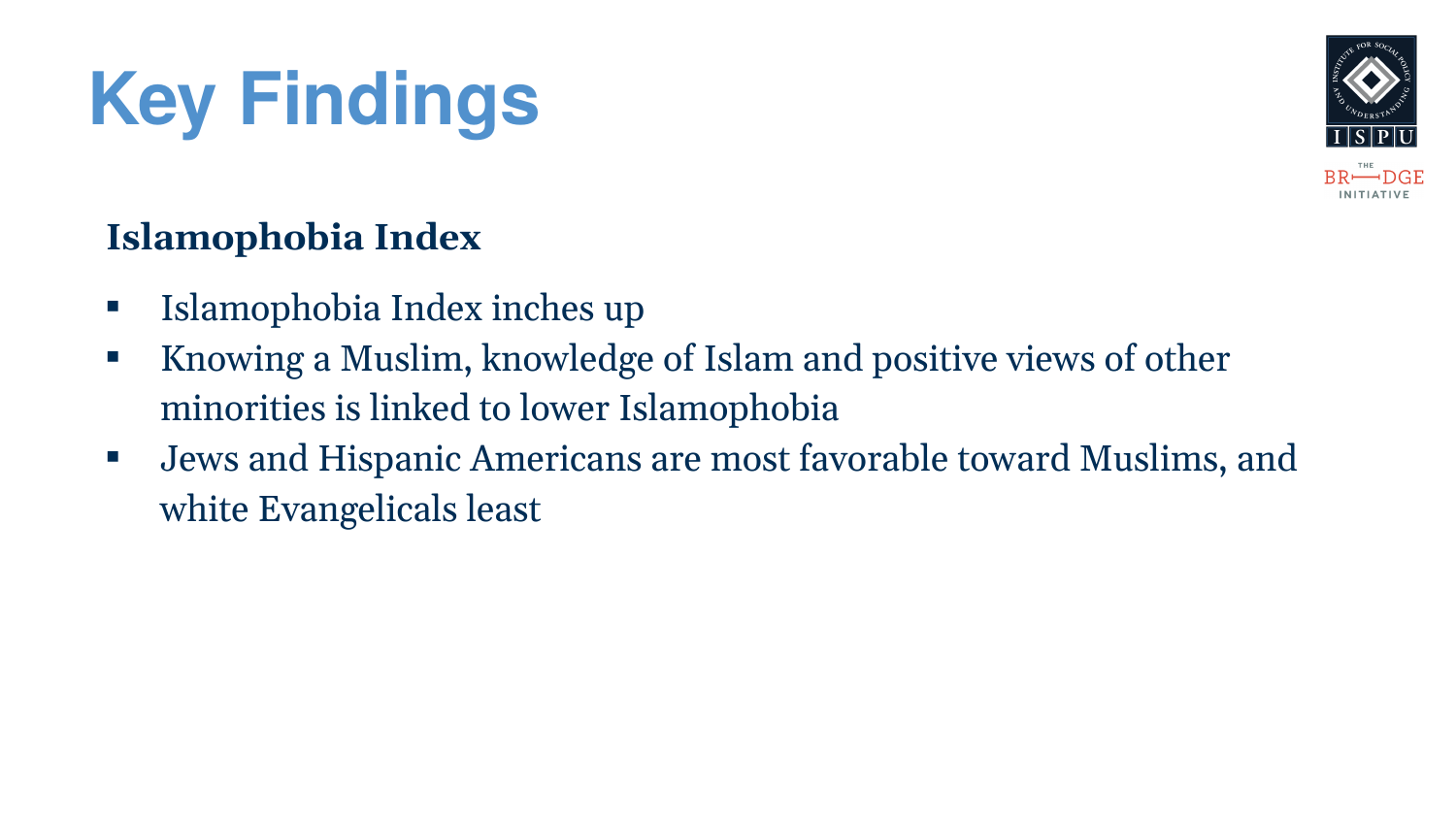

# Key Findings

Islamophobia Index
Islamophobia Index inches up
Knowing a Muslim, knowledge of Islam and positive views of other minorities is linked to lower Islamophobia
Jews and Hispanic Americans are most favorable toward Muslims, and white Evangelicals least